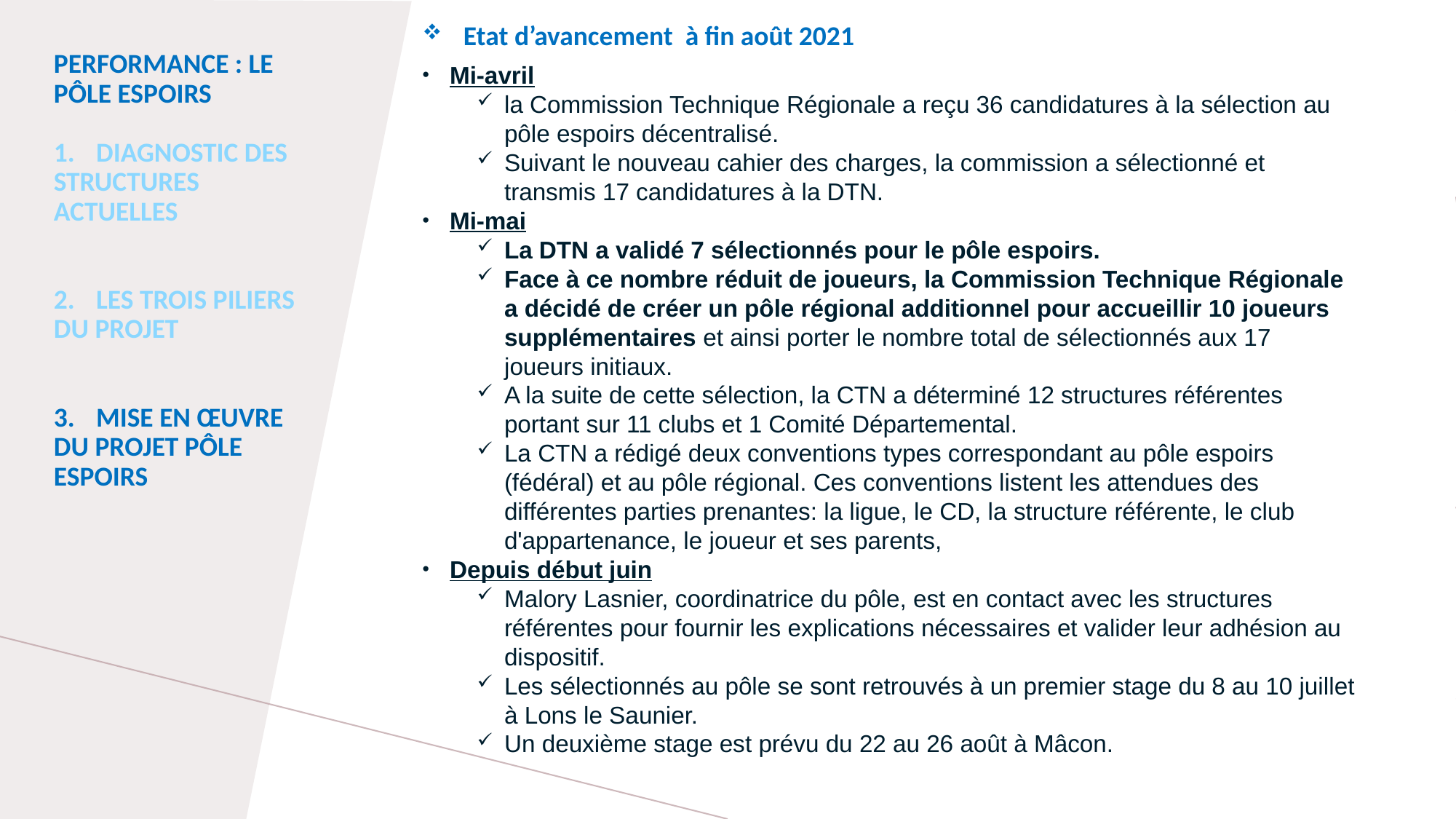

Etat d’avancement  à fin août 2021
Mi-avril
la Commission Technique Régionale a reçu 36 candidatures à la sélection au pôle espoirs décentralisé.
Suivant le nouveau cahier des charges, la commission a sélectionné et transmis 17 candidatures à la DTN.
Mi-mai
La DTN a validé 7 sélectionnés pour le pôle espoirs.
Face à ce nombre réduit de joueurs, la Commission Technique Régionale a décidé de créer un pôle régional additionnel pour accueillir 10 joueurs supplémentaires et ainsi porter le nombre total de sélectionnés aux 17 joueurs initiaux.
A la suite de cette sélection, la CTN a déterminé 12 structures référentes portant sur 11 clubs et 1 Comité Départemental.
La CTN a rédigé deux conventions types correspondant au pôle espoirs (fédéral) et au pôle régional. Ces conventions listent les attendues des différentes parties prenantes: la ligue, le CD, la structure référente, le club d'appartenance, le joueur et ses parents,
Depuis début juin
Malory Lasnier, coordinatrice du pôle, est en contact avec les structures référentes pour fournir les explications nécessaires et valider leur adhésion au dispositif.
Les sélectionnés au pôle se sont retrouvés à un premier stage du 8 au 10 juillet à Lons le Saunier.
Un deuxième stage est prévu du 22 au 26 août à Mâcon.

Performance : Le pôle espoirs

1.	Diagnostic des  structures Actuelles
2.	LES TROIS PILIERS DU PROJET
3.	MISE EN ŒUVRE DU PROJET PÔLE ESPOIRS